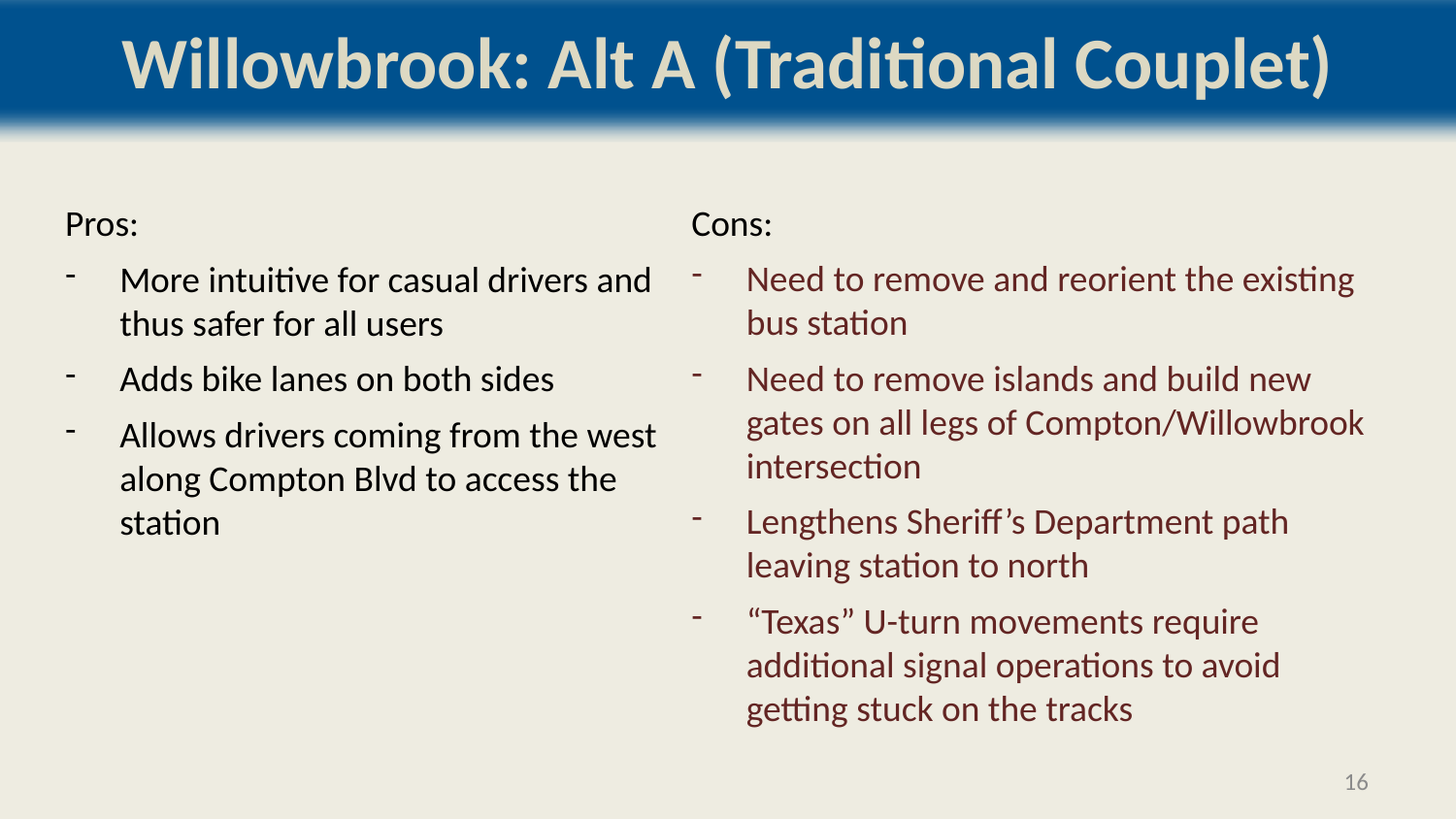

Willowbrook: Alt A (Traditional Couplet)
Cons:
Need to remove and reorient the existing bus station
Need to remove islands and build new gates on all legs of Compton/Willowbrook intersection
Lengthens Sheriff’s Department path leaving station to north
“Texas” U-turn movements require additional signal operations to avoid getting stuck on the tracks
Pros:
More intuitive for casual drivers and thus safer for all users
Adds bike lanes on both sides
Allows drivers coming from the west along Compton Blvd to access the station
16